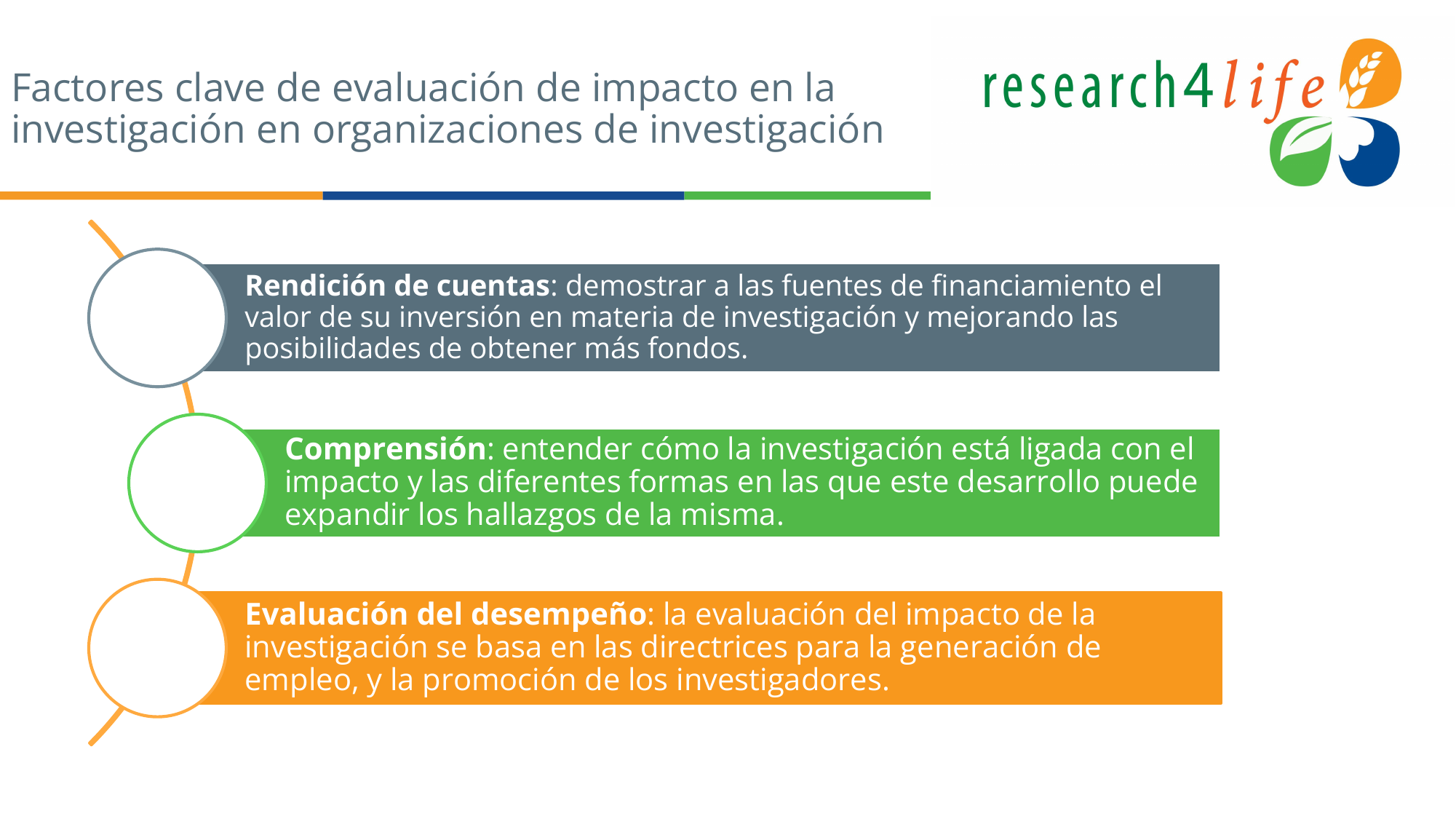

# Factores clave de evaluación de impacto en la investigación en organizaciones de investigación

Rendición de cuentas: demostrar a las fuentes de financiamiento el valor de su inversión en materia de investigación y mejorando las posibilidades de obtener más fondos.

Comprensión: entender cómo la investigación está ligada con el impacto y las diferentes formas en las que este desarrollo puede expandir los hallazgos de la misma.

Evaluación del desempeño: la evaluación del impacto de la investigación se basa en las directrices para la generación de empleo, y la promoción de los investigadores.